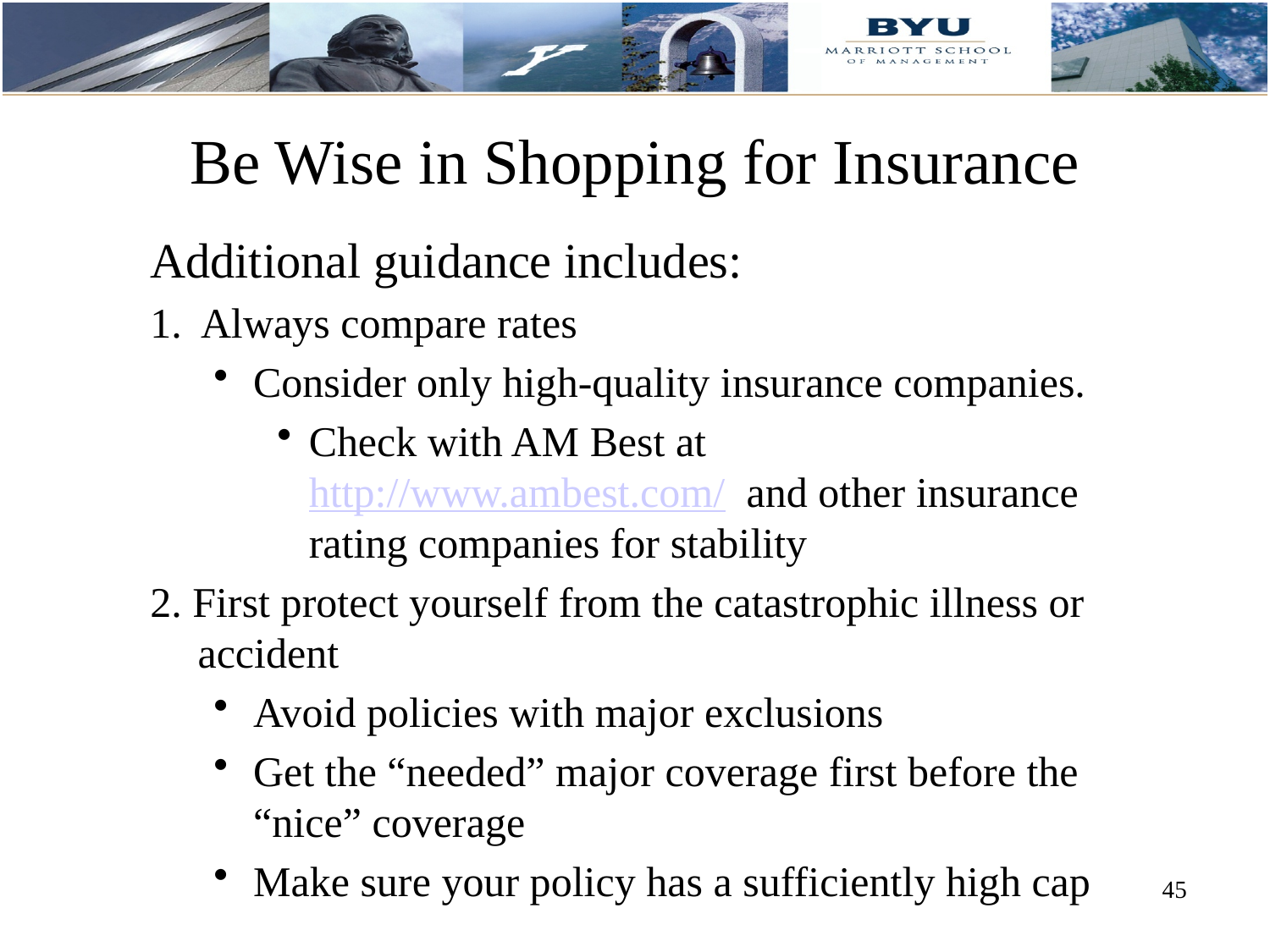

# Be Wise in Shopping for Insurance
Additional guidance includes:
1.  Always compare rates
Consider only high-quality insurance companies.
Check with AM Best at  http://www.ambest.com/  and other insurance rating companies for stability
2. First protect yourself from the catastrophic illness or accident
Avoid policies with major exclusions
Get the “needed” major coverage first before the “nice” coverage
Make sure your policy has a sufficiently high cap